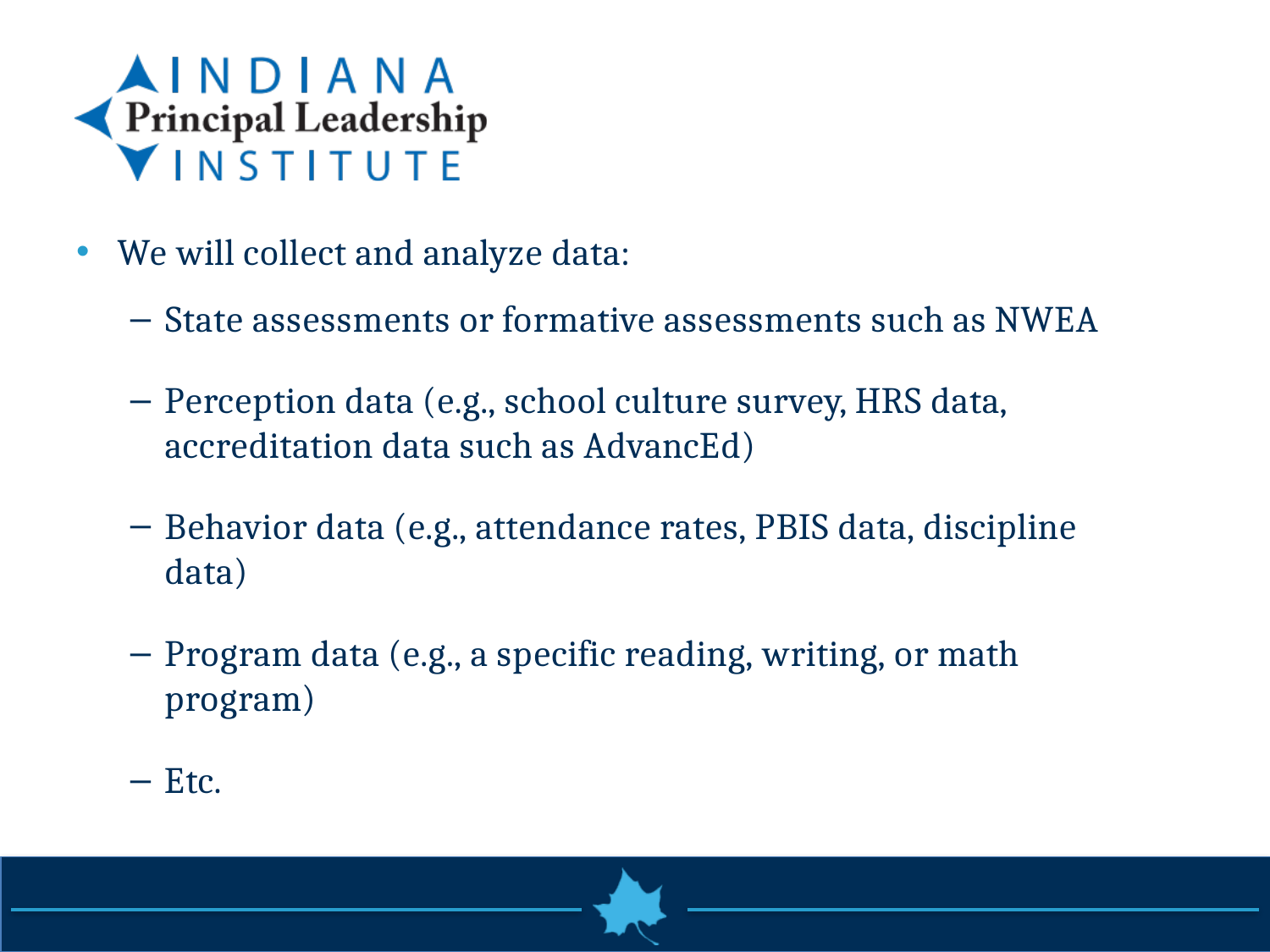

#

We will collect and analyze data:

State assessments or formative assessments such as NWEA

Perception data (e.g., school culture survey, HRS data, accreditation data such as AdvancEd)

Behavior data (e.g., attendance rates, PBIS data, discipline data)

Program data (e.g., a specific reading, writing, or math program)

Etc.